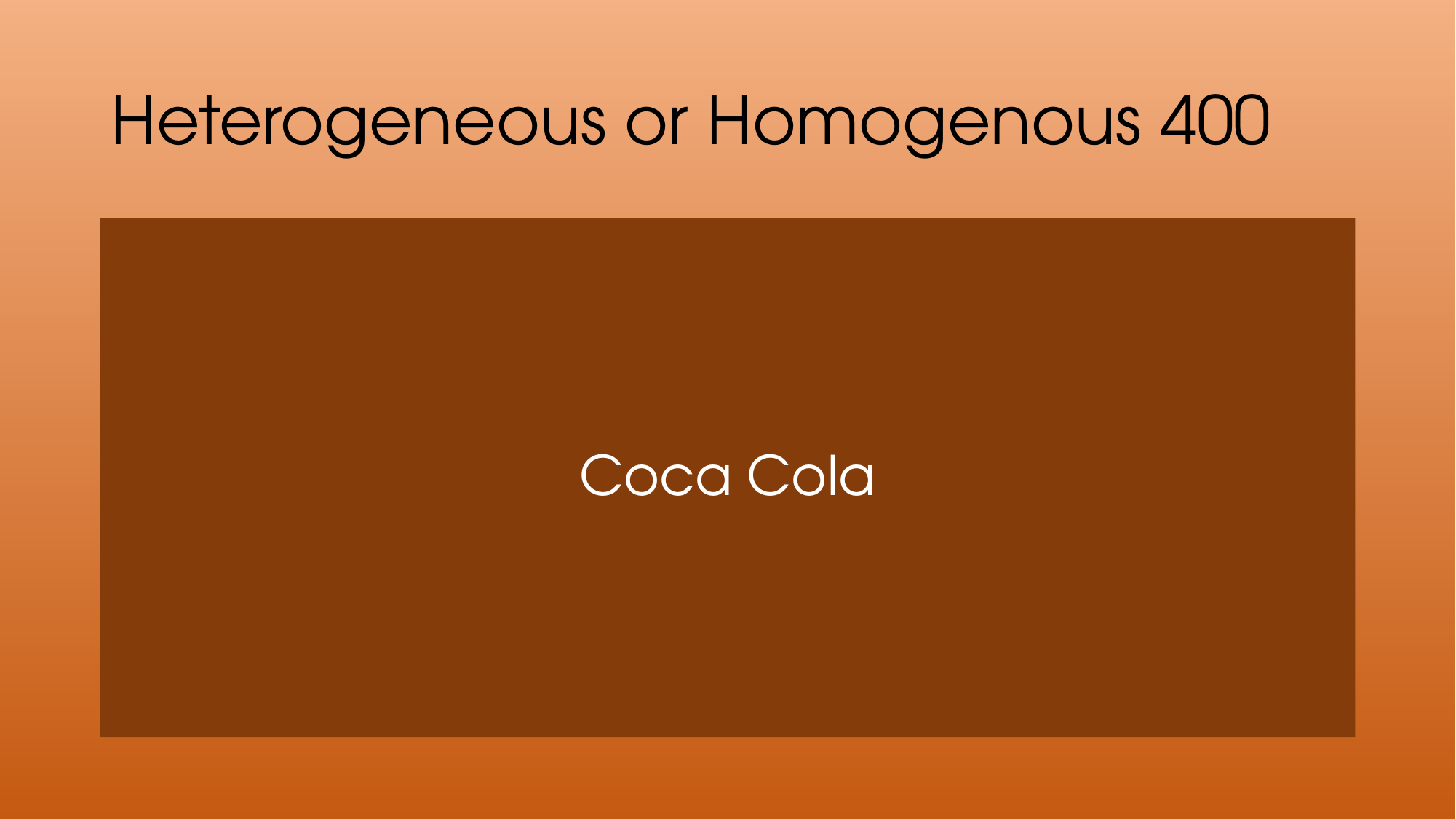

# Heterogeneous or Homogenous 400
Coca Cola